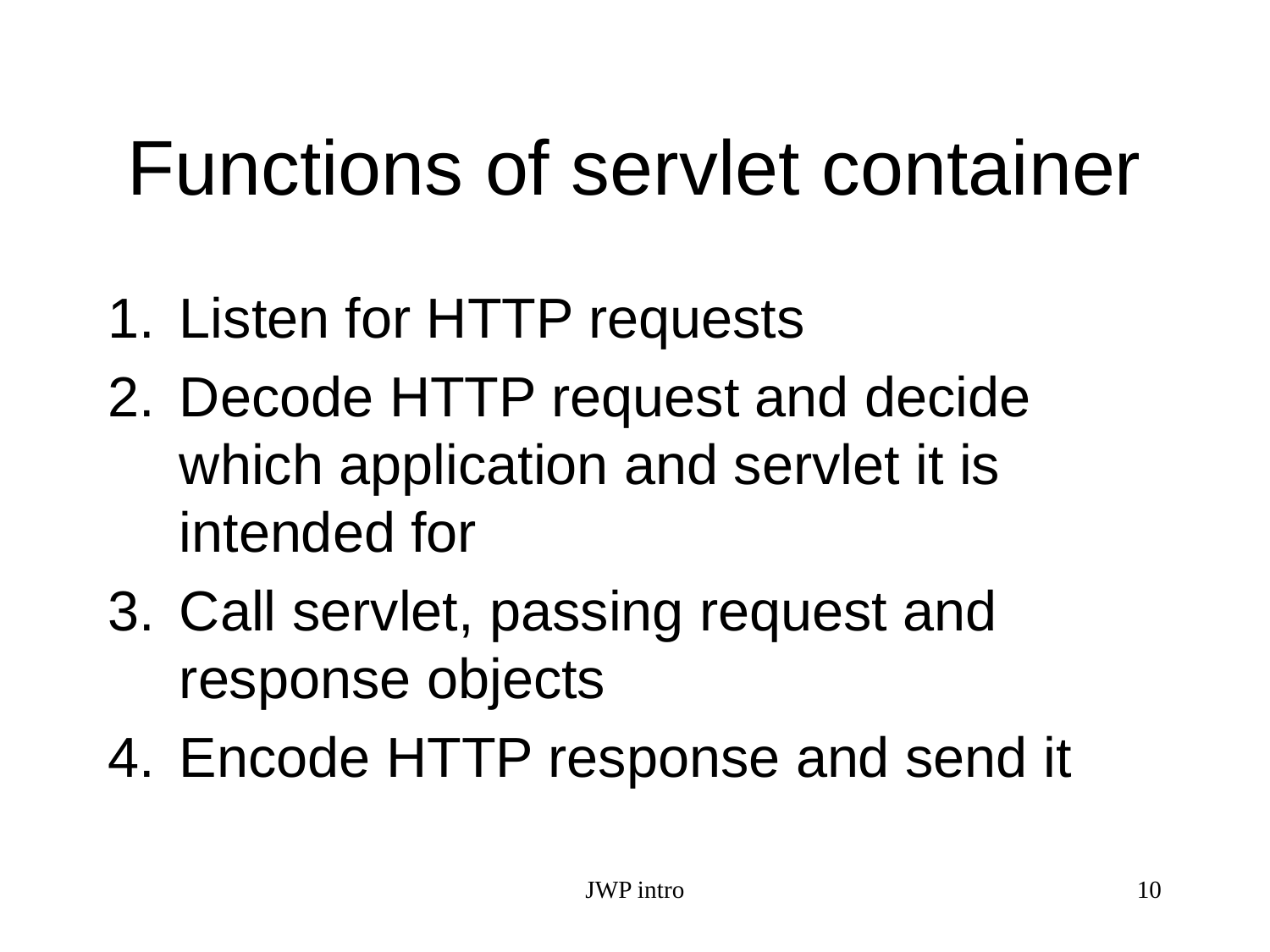

# Functions of servlet container
Listen for HTTP requests
Decode HTTP request and decide which application and servlet it is intended for
Call servlet, passing request and response objects
Encode HTTP response and send it
JWP intro
10